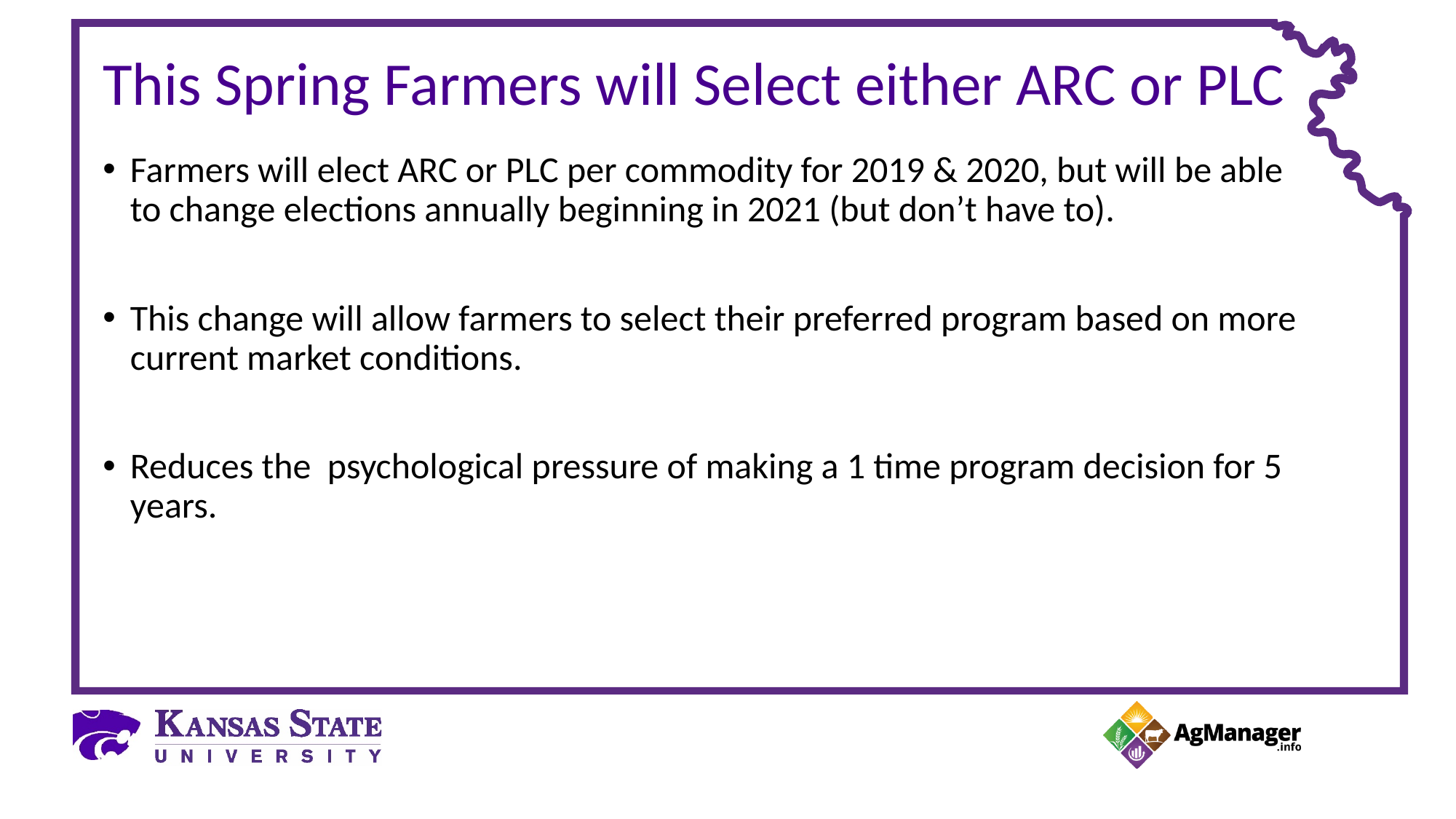

# This Spring Farmers will Select either ARC or PLC
Farmers will elect ARC or PLC per commodity for 2019 & 2020, but will be able to change elections annually beginning in 2021 (but don’t have to).

This change will allow farmers to select their preferred program based on more current market conditions.

Reduces the  psychological pressure of making a 1 time program decision for 5 years.